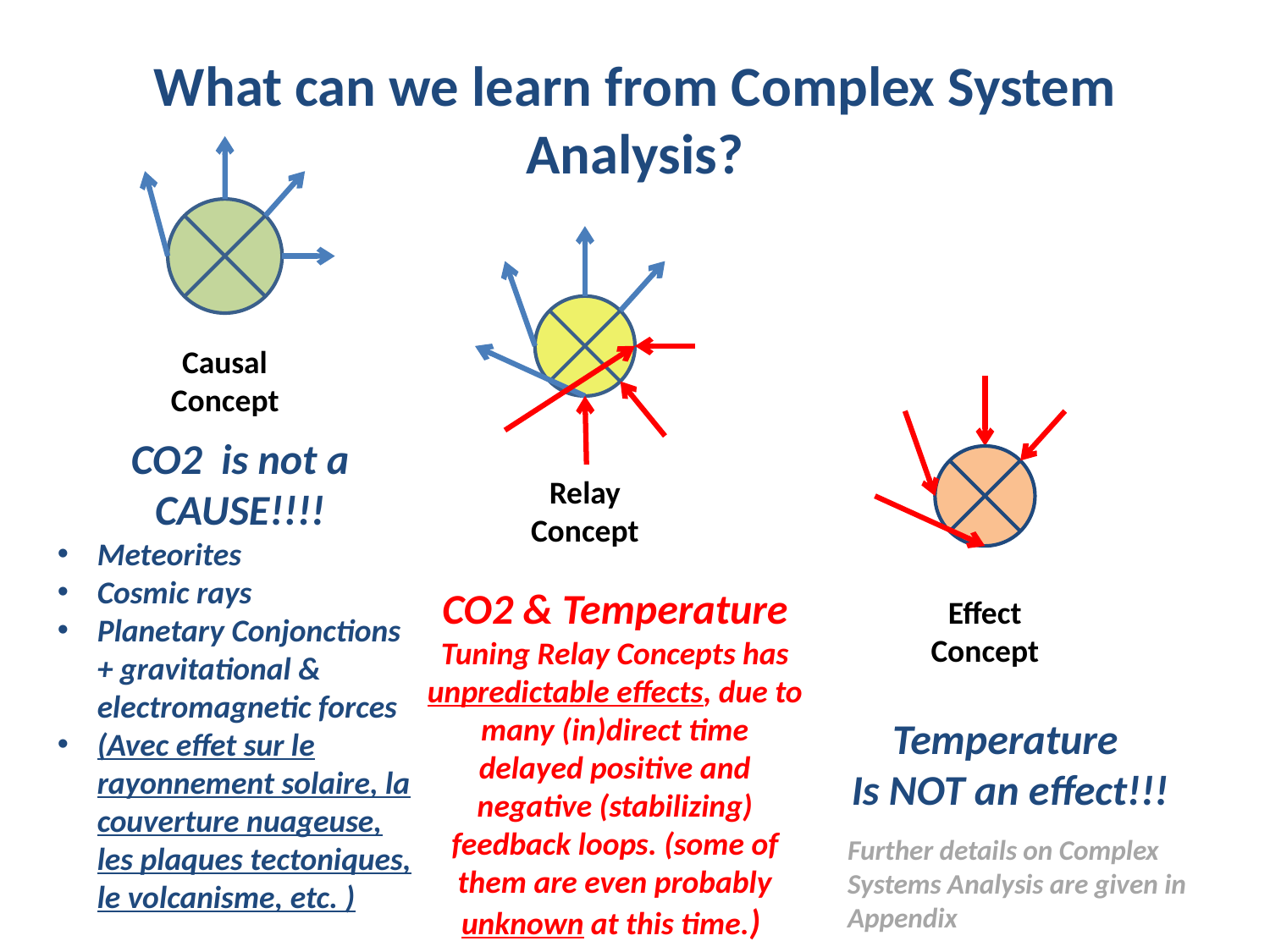

# What can we learn from Complex System Analysis?

Causal Concept

CO2  is not a CAUSE!!!!
Meteorites
Cosmic rays
Planetary Conjonctions + gravitational & electromagnetic forces
(Avec effet sur le rayonnement solaire, la couverture nuageuse, les plaques tectoniques, le volcanisme, etc. )
Relay Concept
CO2 & Temperature
Tuning Relay Concepts has unpredictable effects, due to many (in)direct time delayed positive and negative (stabilizing) feedback loops. (some of them are even probably unknown at this time.)
Effect Concept
Temperature
Is NOT an effect!!!
Further details on Complex Systems Analysis are given in Appendix